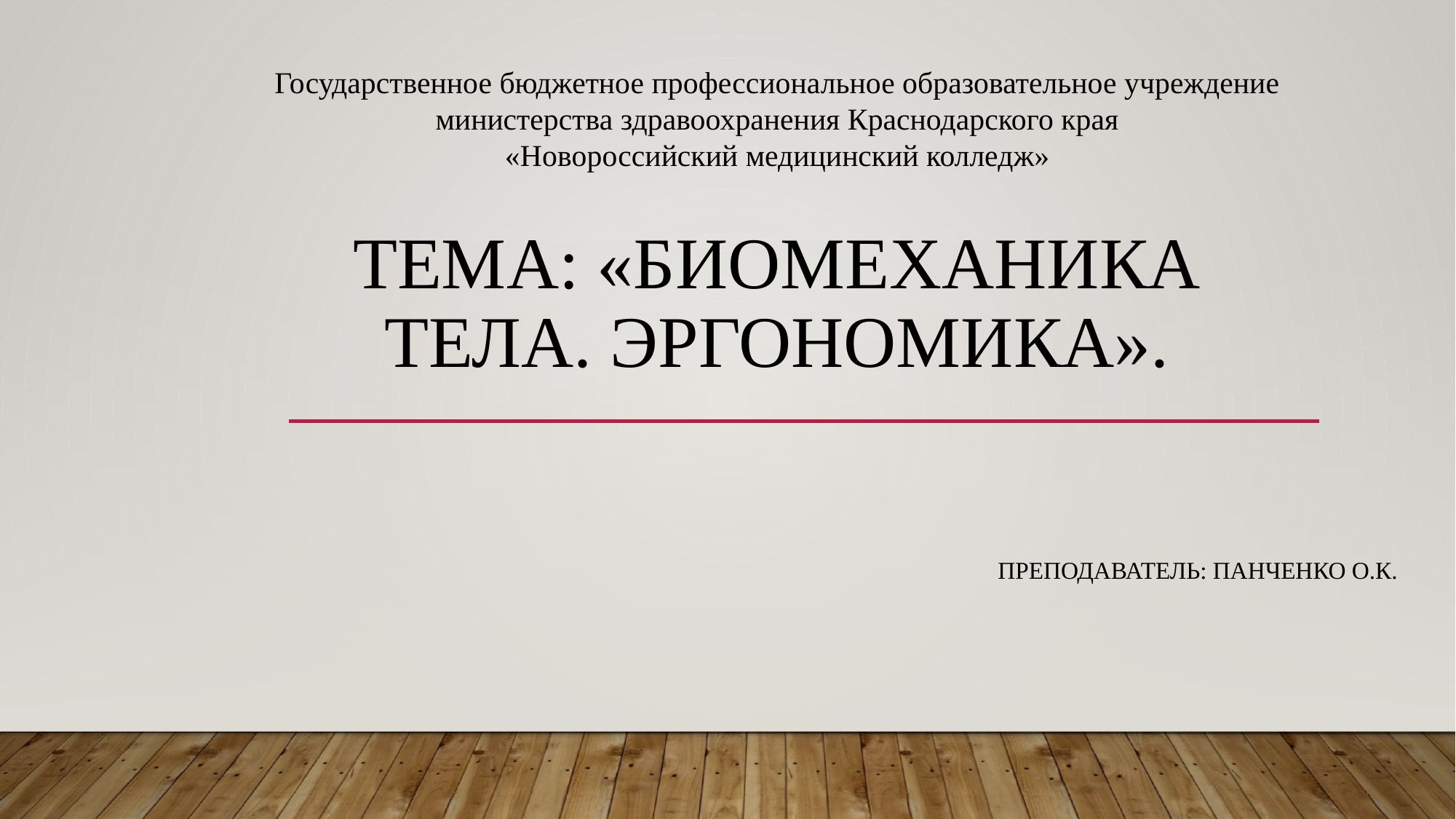

Государственное бюджетное профессиональное образовательное учреждение
министерства здравоохранения Краснодарского края
«Новороссийский медицинский колледж»
# Тема: «Биомеханика тела. Эргономика».
Преподаватель: Панченко О.К.